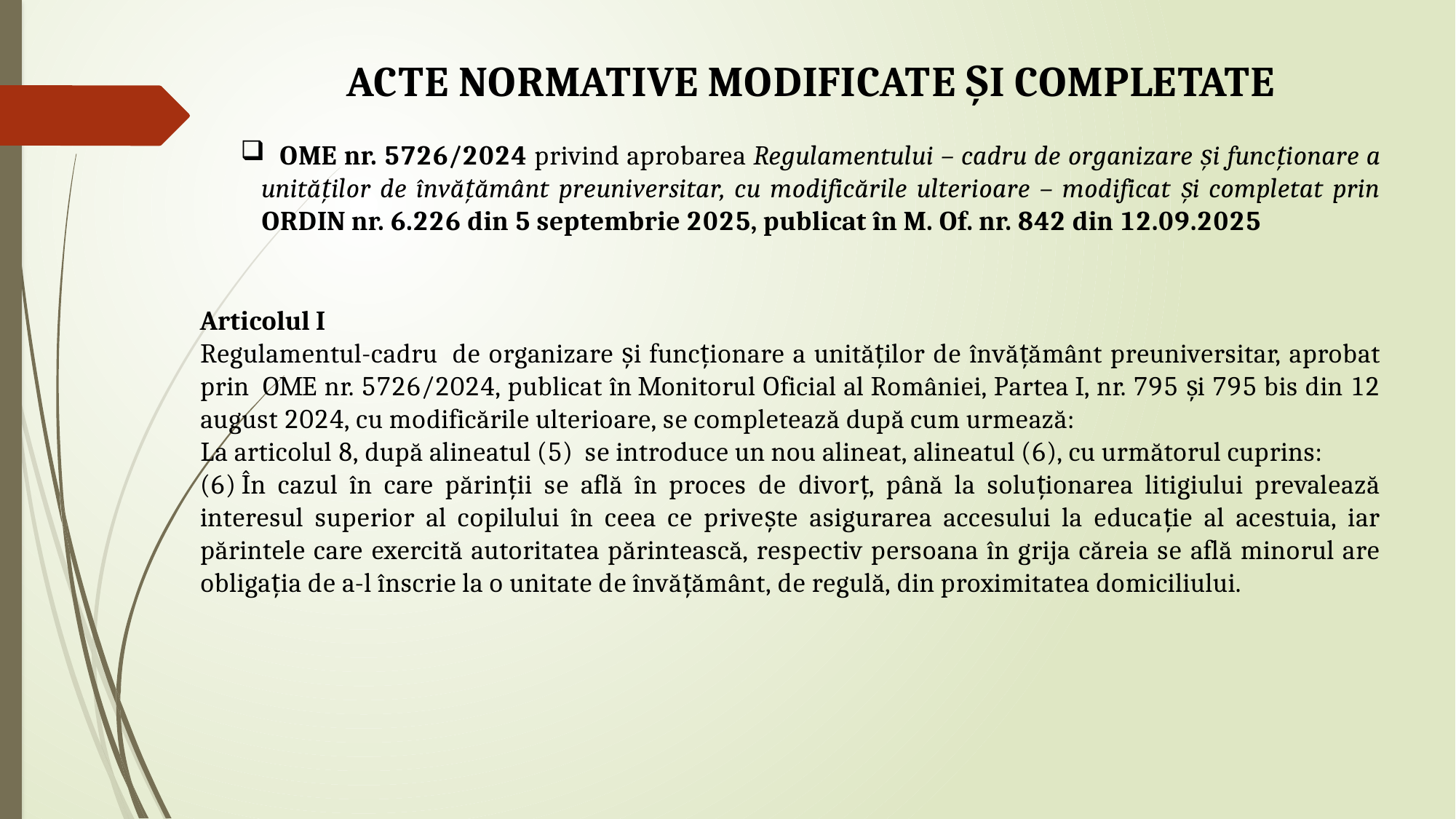

ACTE NORMATIVE MODIFICATE ȘI COMPLETATE

  OME nr. 5726/2024 privind aprobarea Regulamentului – cadru de organizare și funcționare a unităților de învățământ preuniversitar, cu modificările ulterioare – modificat și completat prin ORDIN nr. 6.226 din 5 septembrie 2025, publicat în M. Of. nr. 842 din 12.09.2025
Articolul I
Regulamentul-cadru  de organizare și funcționare a unităților de învățământ preuniversitar, aprobat prin  OME nr. 5726/2024, publicat în Monitorul Oficial al României, Partea I, nr. 795 și 795 bis din 12 august 2024, cu modificările ulterioare, se completează după cum urmează:
La articolul 8, după alineatul (5)  se introduce un nou alineat, alineatul (6), cu următorul cuprins:
(6) În cazul în care părinții se află în proces de divorț, până la soluționarea litigiului prevalează interesul superior al copilului în ceea ce privește asigurarea accesului la educație al acestuia, iar părintele care exercită autoritatea părintească, respectiv persoana în grija căreia se află minorul are obligația de a-l înscrie la o unitate de învățământ, de regulă, din proximitatea domiciliului.